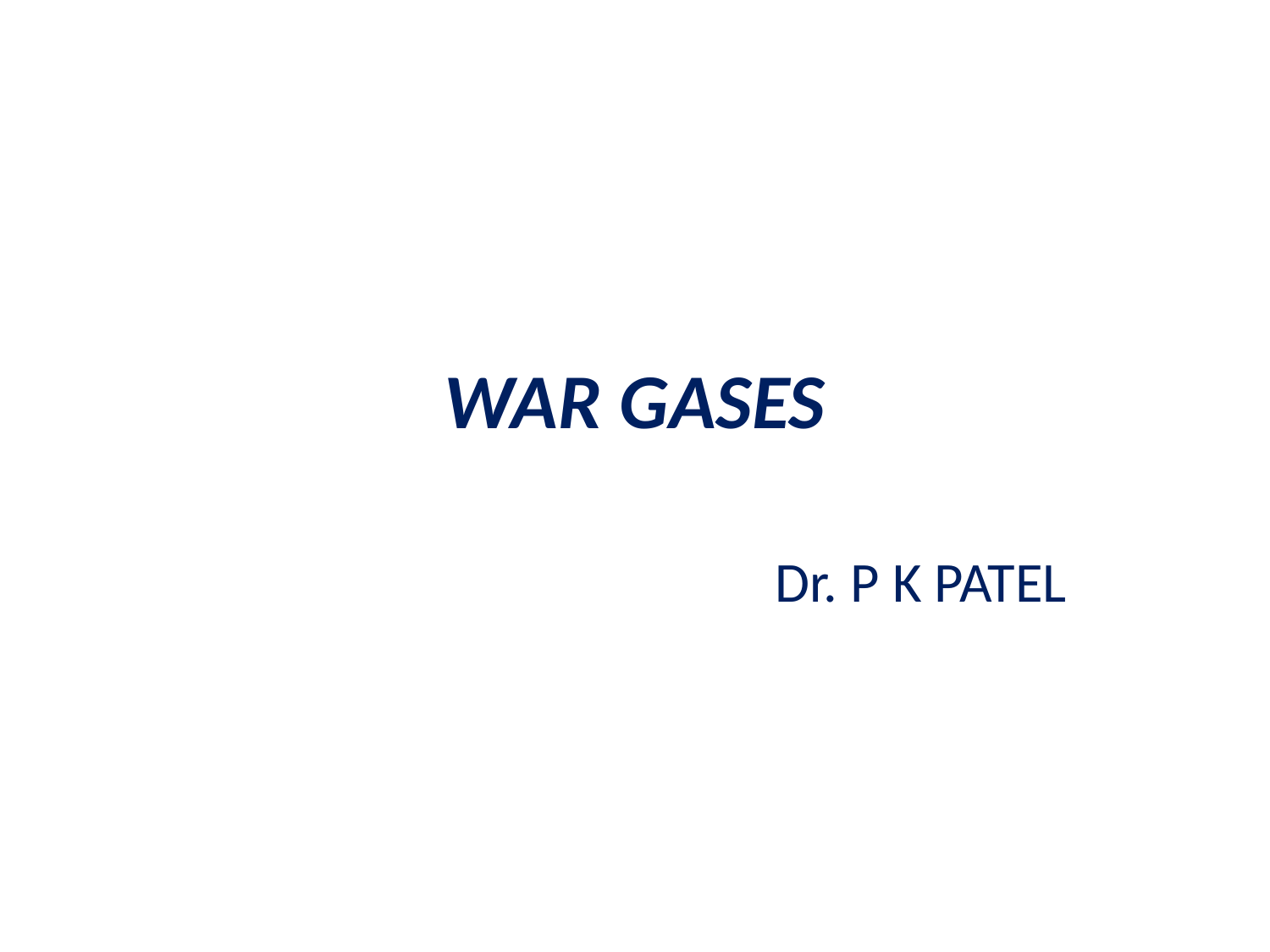

# WAR GASES
Dr. P K PATEL